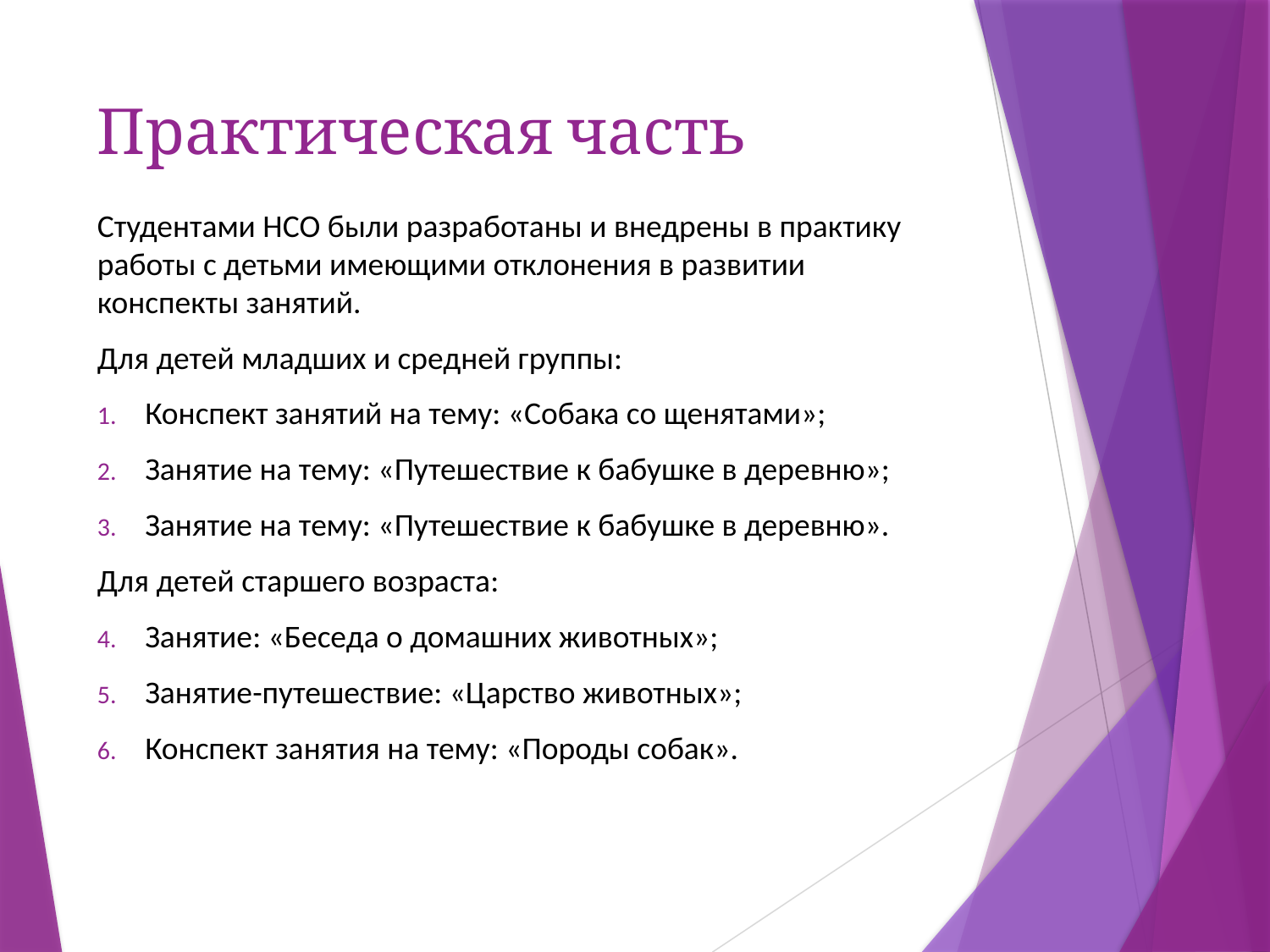

# Практическая часть
Студентами НСО были разработаны и внедрены в практику работы с детьми имеющими отклонения в развитии конспекты занятий.
Для детей младших и средней группы:
Конспект занятий на тему: «Собака со щенятами»;
Занятие на тему: «Путешествие к бабушке в деревню»;
Занятие на тему: «Путешествие к бабушке в деревню».
Для детей старшего возраста:
Занятие: «Беседа о домашних животных»;
Занятие-путешествие: «Царство животных»;
Конспект занятия на тему: «Породы собак».